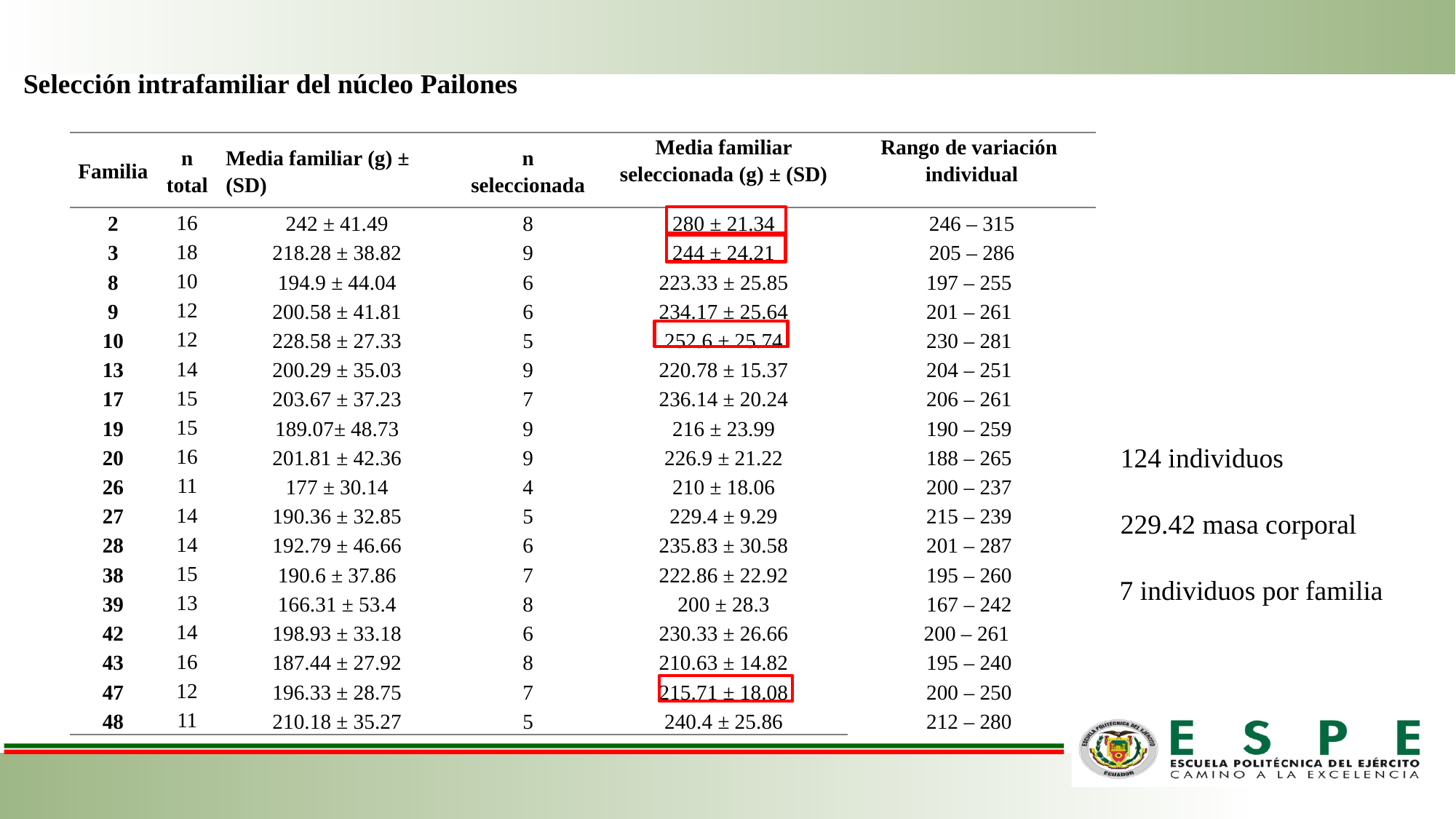

Selección intrafamiliar del núcleo Pailones
| Familia | n total | Media familiar (g) ± (SD) | n seleccionada | Media familiar seleccionada (g) ± (SD) | Rango de variación individual |
| --- | --- | --- | --- | --- | --- |
| 2 | 16 | 242 ± 41.49 | 8 | 280 ± 21.34 | 246 – 315 |
| 3 | 18 | 218.28 ± 38.82 | 9 | 244 ± 24.21 | 205 – 286 |
| 8 | 10 | 194.9 ± 44.04 | 6 | 223.33 ± 25.85 | 197 – 255 |
| 9 | 12 | 200.58 ± 41.81 | 6 | 234.17 ± 25.64 | 201 – 261 |
| 10 | 12 | 228.58 ± 27.33 | 5 | 252.6 ± 25.74 | 230 – 281 |
| 13 | 14 | 200.29 ± 35.03 | 9 | 220.78 ± 15.37 | 204 – 251 |
| 17 | 15 | 203.67 ± 37.23 | 7 | 236.14 ± 20.24 | 206 – 261 |
| 19 | 15 | 189.07± 48.73 | 9 | 216 ± 23.99 | 190 – 259 |
| 20 | 16 | 201.81 ± 42.36 | 9 | 226.9 ± 21.22 | 188 – 265 |
| 26 | 11 | 177 ± 30.14 | 4 | 210 ± 18.06 | 200 – 237 |
| 27 | 14 | 190.36 ± 32.85 | 5 | 229.4 ± 9.29 | 215 – 239 |
| 28 | 14 | 192.79 ± 46.66 | 6 | 235.83 ± 30.58 | 201 – 287 |
| 38 | 15 | 190.6 ± 37.86 | 7 | 222.86 ± 22.92 | 195 – 260 |
| 39 | 13 | 166.31 ± 53.4 | 8 | 200 ± 28.3 | 167 – 242 |
| 42 | 14 | 198.93 ± 33.18 | 6 | 230.33 ± 26.66 | 200 – 261 |
| 43 | 16 | 187.44 ± 27.92 | 8 | 210.63 ± 14.82 | 195 – 240 |
| 47 | 12 | 196.33 ± 28.75 | 7 | 215.71 ± 18.08 | 200 – 250 |
| 48 | 11 | 210.18 ± 35.27 | 5 | 240.4 ± 25.86 | 212 – 280 |

124 individuos
229.42 masa corporal
7 individuos por familia